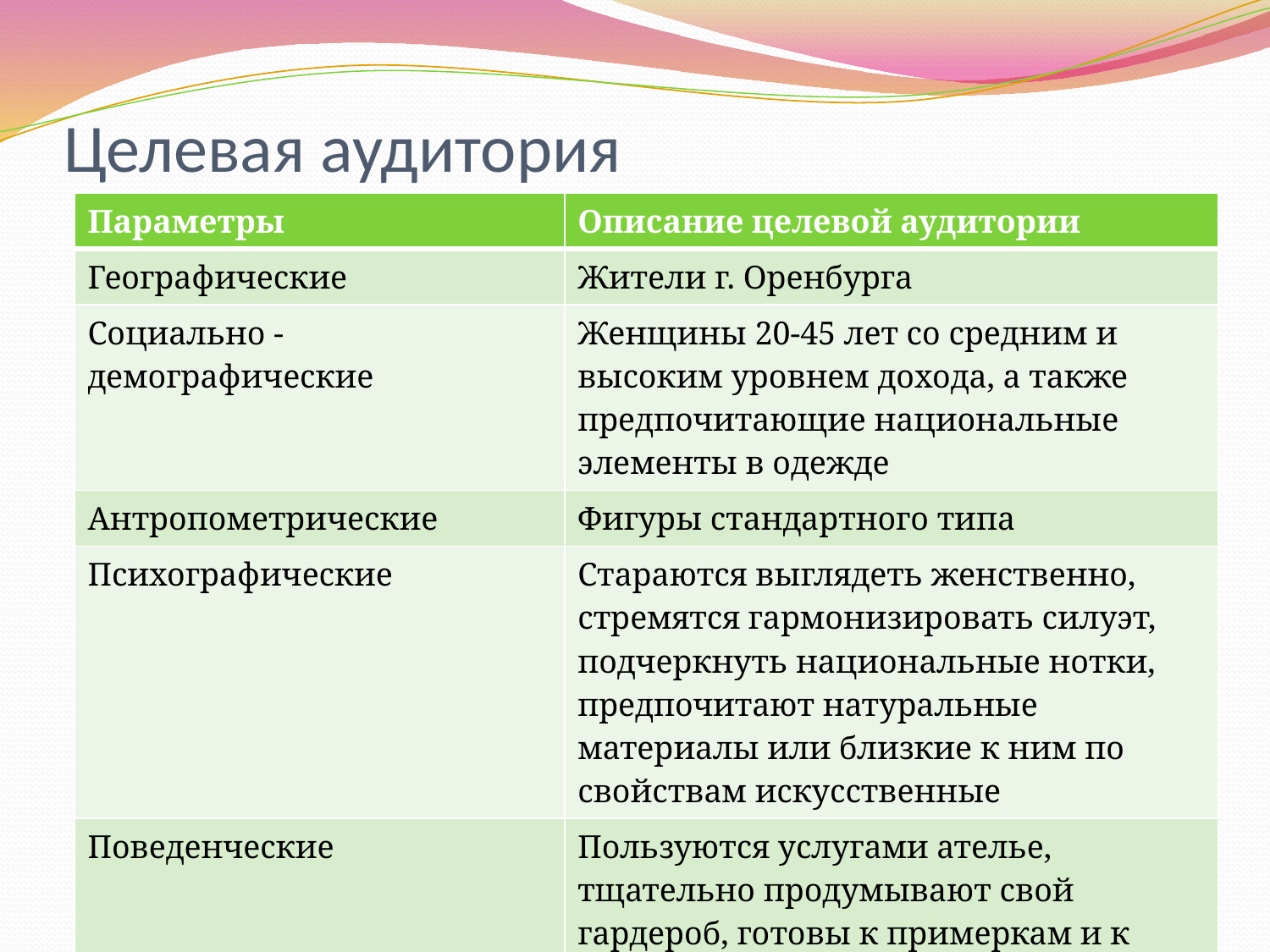

# Целевая аудитория
| Параметры | Описание целевой аудитории |
| --- | --- |
| Географические | Жители г. Оренбурга |
| Социально - демографические | Женщины 20-45 лет со средним и высоким уровнем дохода, а также предпочитающие национальные элементы в одежде |
| Антропометрические | Фигуры стандартного типа |
| Психографические | Стараются выглядеть женственно, стремятся гармонизировать силуэт, подчеркнуть национальные нотки, предпочитают натуральные материалы или близкие к ним по свойствам искусственные |
| Поведенческие | Пользуются услугами ателье, тщательно продумывают свой гардероб, готовы к примеркам и к тому, что пошив изделий займёт несколько дней или даже недель. |